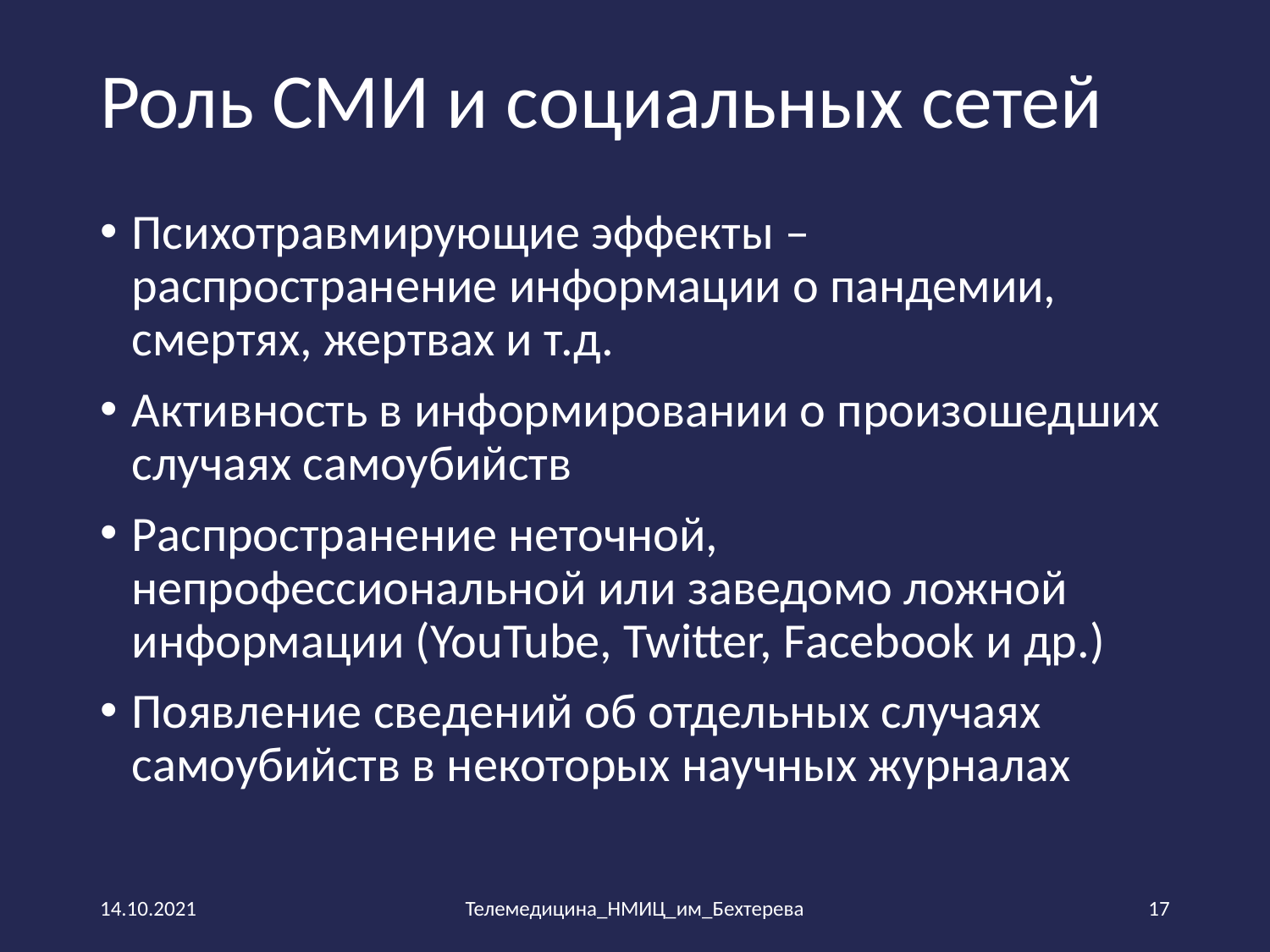

# Роль СМИ и социальных сетей
Психотравмирующие эффекты – распространение информации о пандемии, смертях, жертвах и т.д.
Активность в информировании о произошедших случаях самоубийств
Распространение неточной, непрофессиональной или заведомо ложной информации (YouTube, Twitter, Facebook и др.)
Появление сведений об отдельных случаях самоубийств в некоторых научных журналах

14.10.2021
Телемедицина_НМИЦ_им_Бехтерева
17